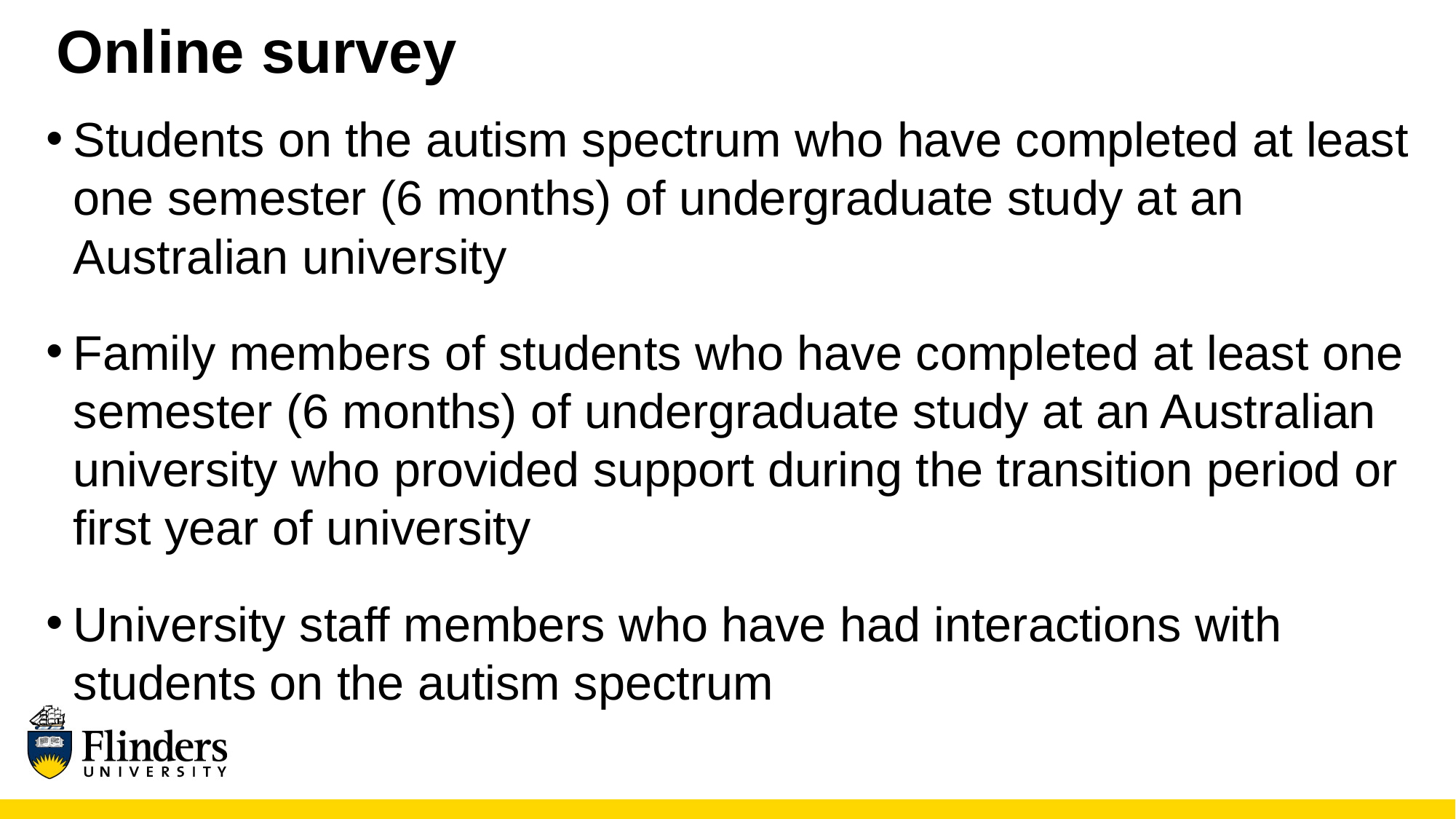

# Online survey
Students on the autism spectrum who have completed at least one semester (6 months) of undergraduate study at an Australian university

Family members of students who have completed at least one semester (6 months) of undergraduate study at an Australian university who provided support during the transition period or first year of university

University staff members who have had interactions with students on the autism spectrum